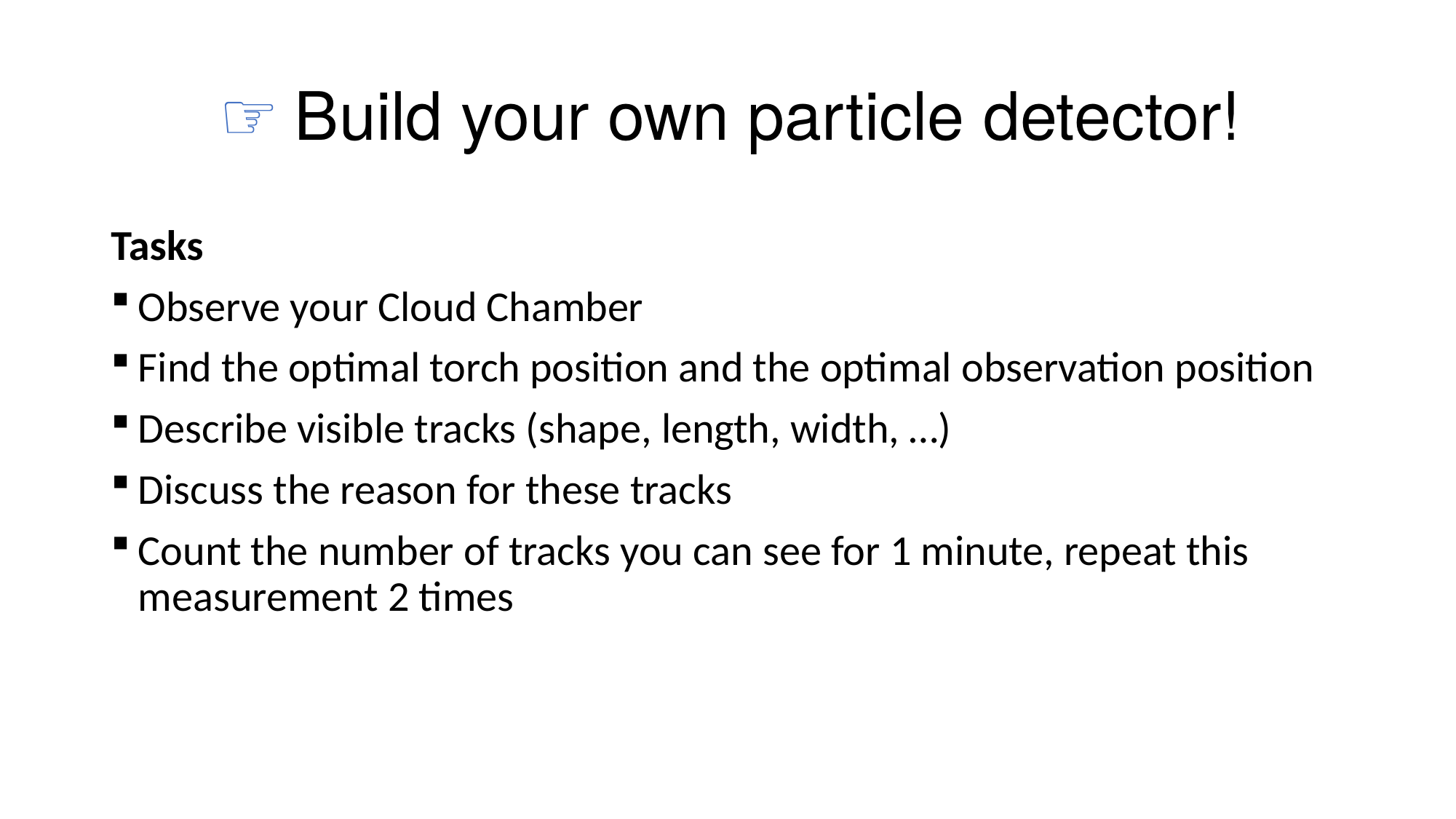

# ☞ Build your own particle detector!
Tasks
Observe your Cloud Chamber
Find the optimal torch position and the optimal observation position
Describe visible tracks (shape, length, width, …)
Discuss the reason for these tracks
Count the number of tracks you can see for 1 minute, repeat this measurement 2 times